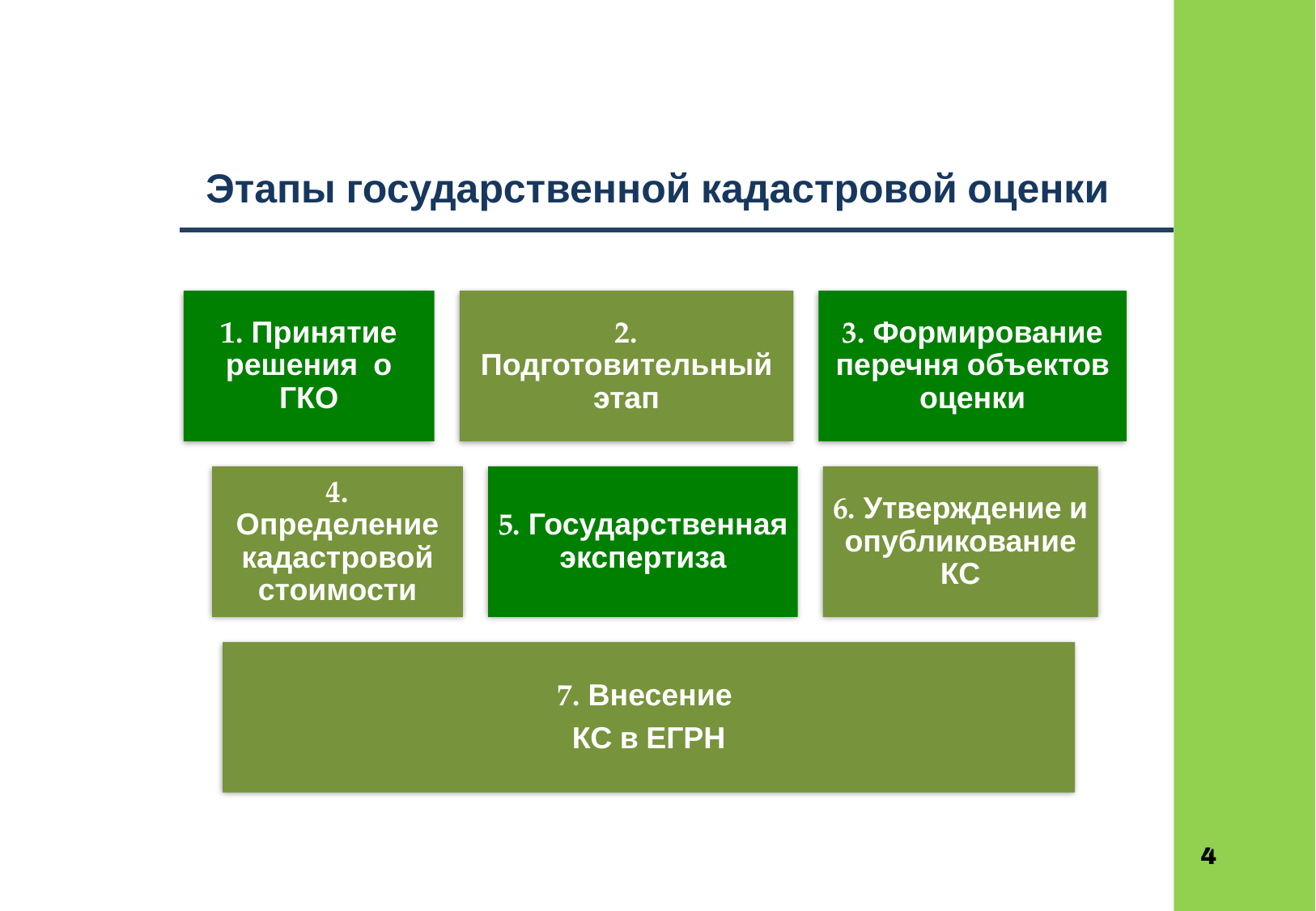

Этапы государственной кадастровой оценки
1. Принятие решения  о ГКО
2. Подготовительный этап
3. Формирование перечня объектов оценки
4. Определение кадастровой стоимости
5. Государственная экспертиза
6. Утверждение и опубликование КС
7. Внесение
КС в ЕГРН
8
4